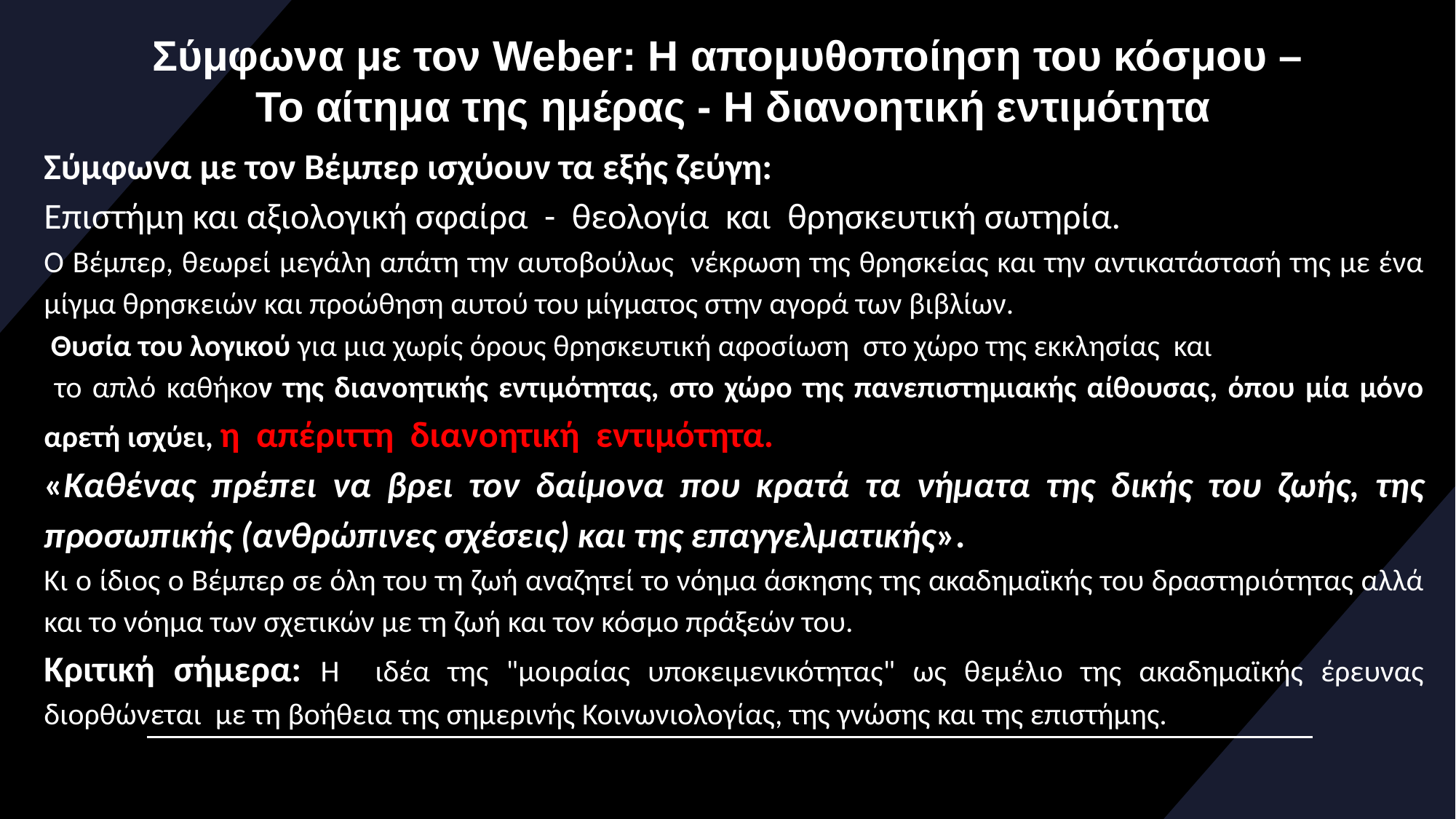

# Σύμφωνα με τον Weber: Η απομυθοποίηση του κόσμου – Το αίτημα της ημέρας - Η διανοητική εντιμότητα
Σύμφωνα με τον Βέμπερ ισχύουν τα εξής ζεύγη:
Επιστήμη και αξιολογική σφαίρα  -  θεολογία  και  θρησκευτική σωτηρία.
Ο Βέμπερ, θεωρεί μεγάλη απάτη την αυτοβούλως  νέκρωση της θρησκείας και την αντικατάστασή της με ένα μίγμα θρησκειών και προώθηση αυτού του μίγματος στην αγορά των βιβλίων.
 Θυσία του λογικού για μια χωρίς όρους θρησκευτική αφοσίωση  στο χώρο της εκκλησίας  και
 το απλό καθήκον της διανοητικής εντιμότητας, στο χώρο της πανεπιστημιακής αίθουσας, όπου μία μόνο αρετή ισχύει, η  απέριττη  διανοητική  εντιμότητα.
«Καθένας πρέπει να βρει τον δαίμονα που κρατά τα νήματα της δικής του ζωής, της προσωπικής (ανθρώπινες σχέσεις) και της επαγγελματικής».
Κι ο ίδιος ο Βέμπερ σε όλη του τη ζωή αναζητεί το νόημα άσκησης της ακαδημαϊκής του δραστηριότητας αλλά και το νόημα των σχετικών με τη ζωή και τον κόσμο πράξεών του.
Κριτική σήμερα: Η  ιδέα της "μοιραίας υποκειμενικότητας" ως θεμέλιο της ακαδημαϊκής έρευνας διορθώνεται  με τη βοήθεια της σημερινής Κοινωνιολογίας, της γνώσης και της επιστήμης.